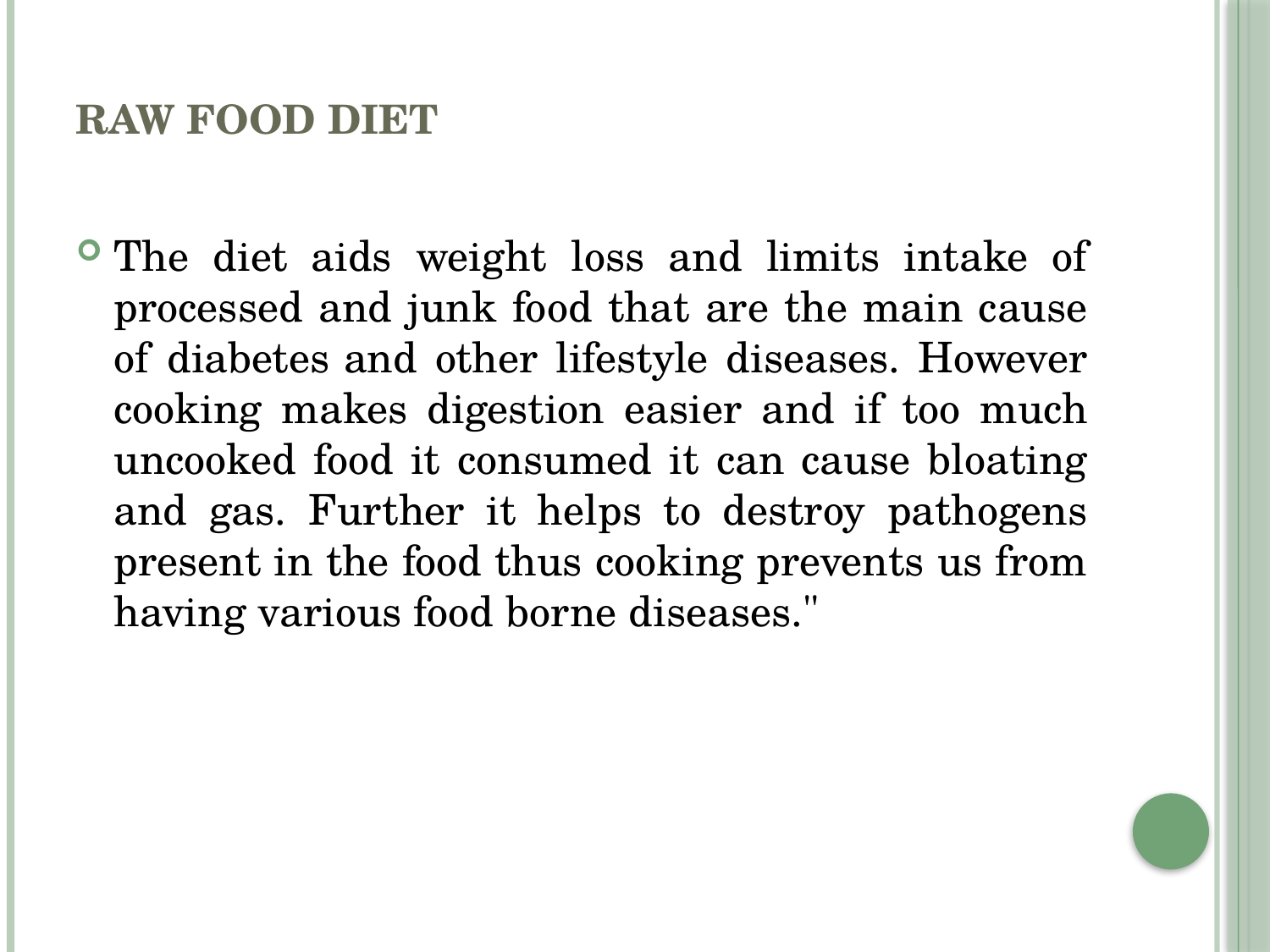

# Raw food diet
The diet aids weight loss and limits intake of processed and junk food that are the main cause of diabetes and other lifestyle diseases. However cooking makes digestion easier and if too much uncooked food it consumed it can cause bloating and gas. Further it helps to destroy pathogens present in the food thus cooking prevents us from having various food borne diseases."